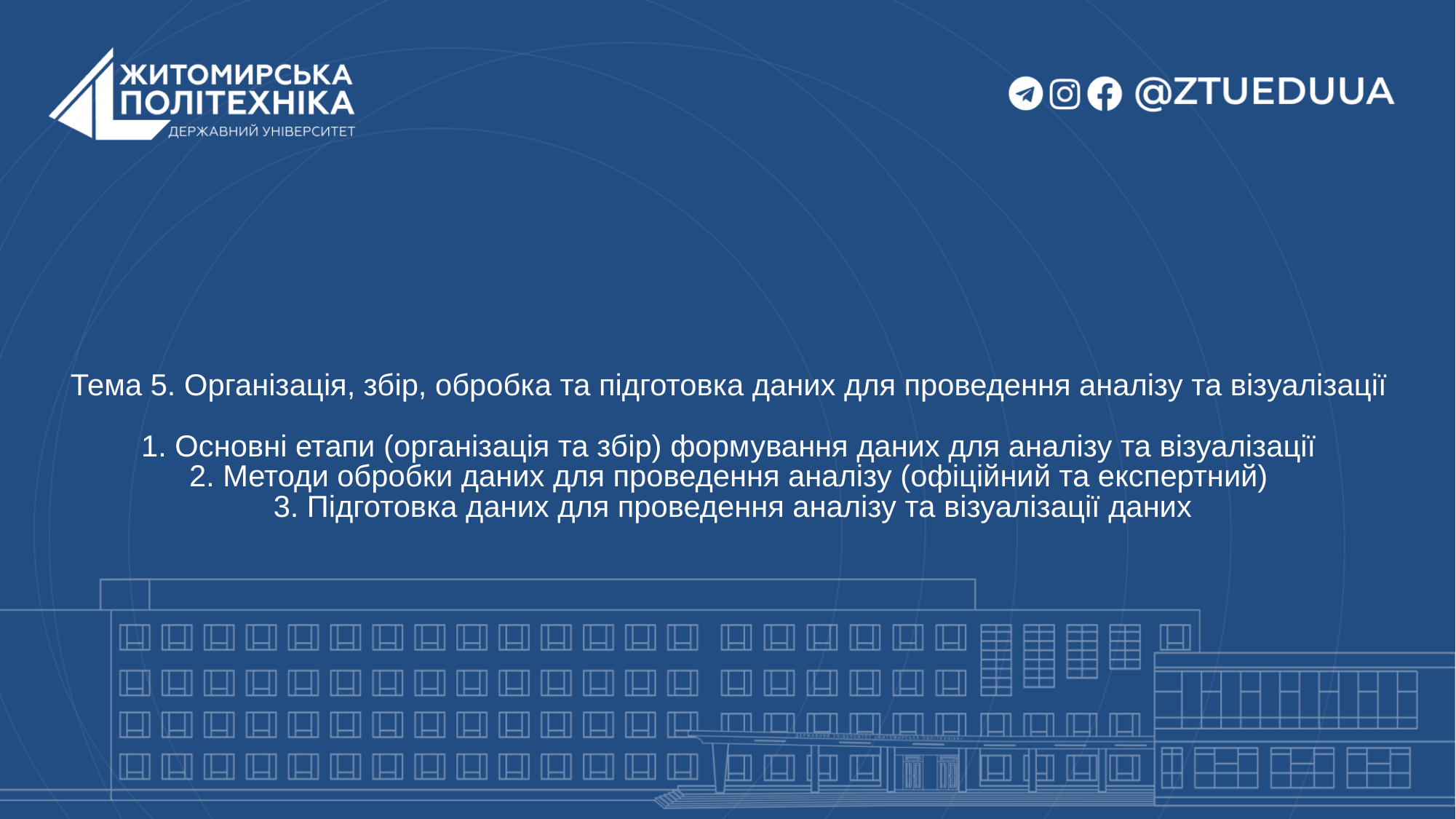

# Тема 5. Організація, збір, обробка та підготовка даних для проведення аналізу та візуалізації 1. Основні етапи (організація та збір) формування даних для аналізу та візуалізації 2. Методи обробки даних для проведення аналізу (офіційний та експертний) 3. Підготовка даних для проведення аналізу та візуалізації даних